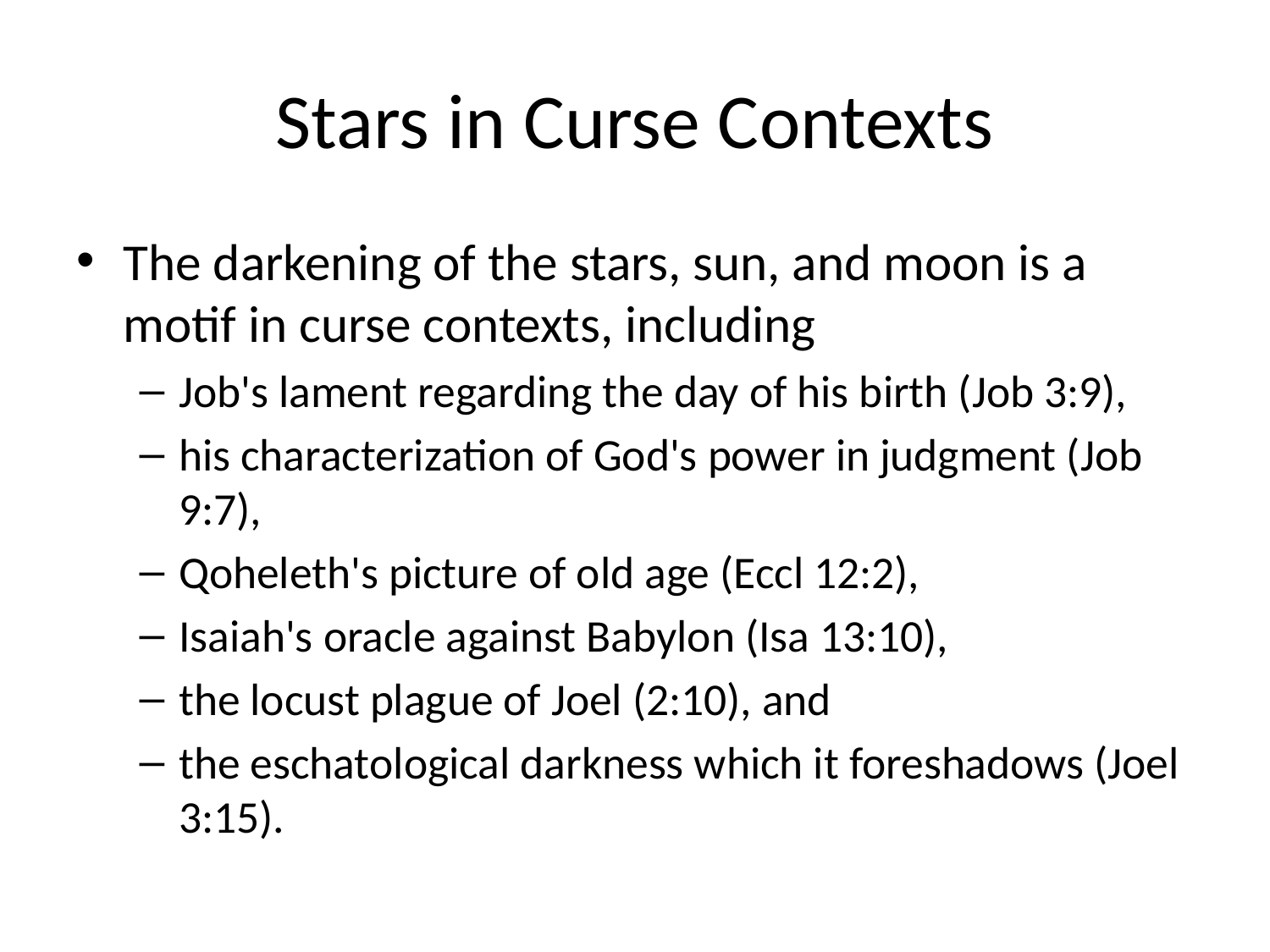

# Stars in Curse Contexts
The darkening of the stars, sun, and moon is a motif in curse contexts, including
Job's lament regarding the day of his birth (Job 3:9),
his character­ization of God's power in judgment (Job 9:7),
Qoheleth's picture of old age (Eccl 12:2),
Isaiah's oracle against Babylon (Isa 13:10),
the locust plague of Joel (2:10), and
the eschato­logical darkness which it foreshadows (Joel 3:15).